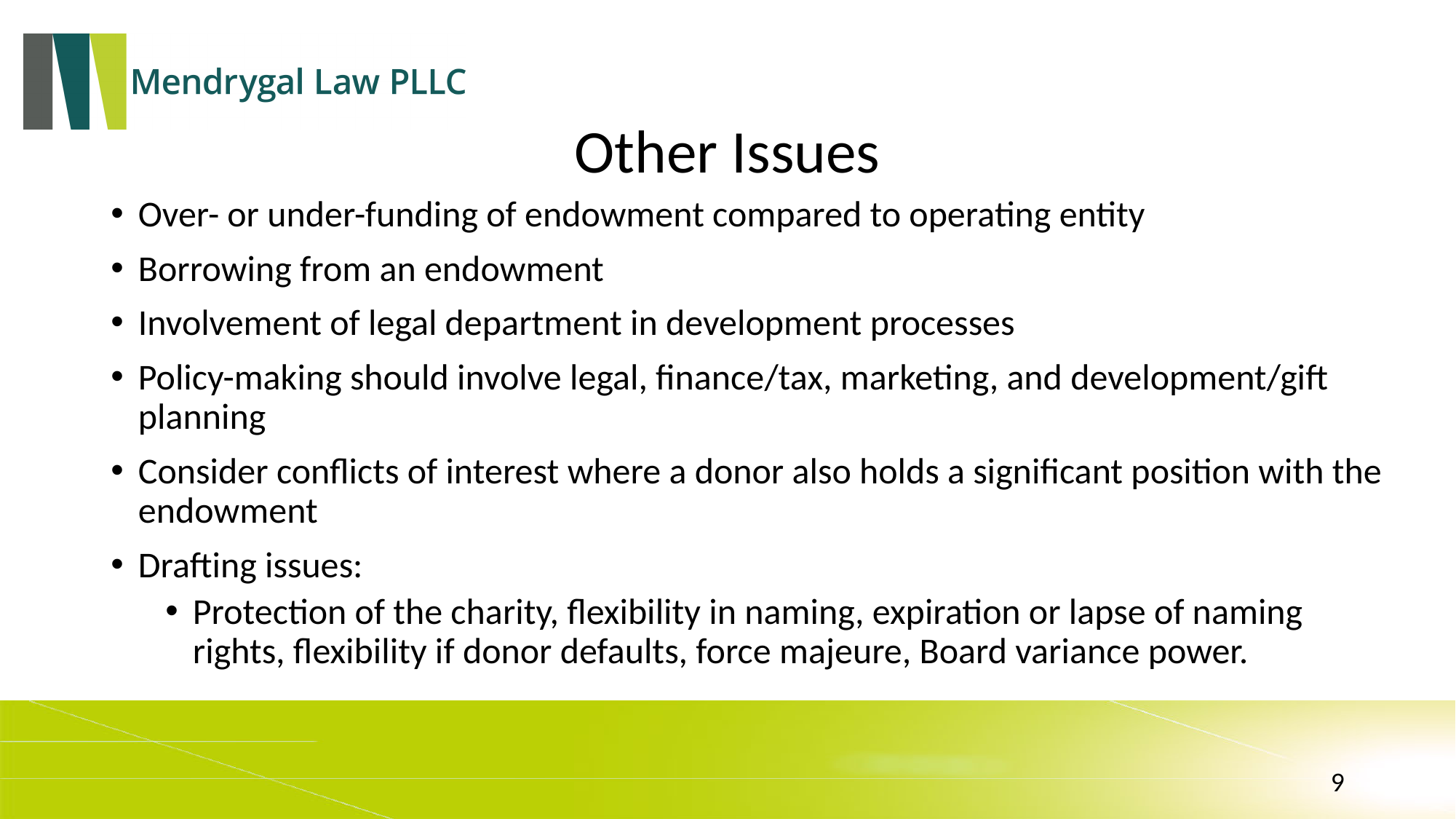

# Other Issues
Over- or under-funding of endowment compared to operating entity
Borrowing from an endowment
Involvement of legal department in development processes
Policy-making should involve legal, finance/tax, marketing, and development/gift planning
Consider conflicts of interest where a donor also holds a significant position with the endowment
Drafting issues:
Protection of the charity, flexibility in naming, expiration or lapse of naming rights, flexibility if donor defaults, force majeure, Board variance power.
9